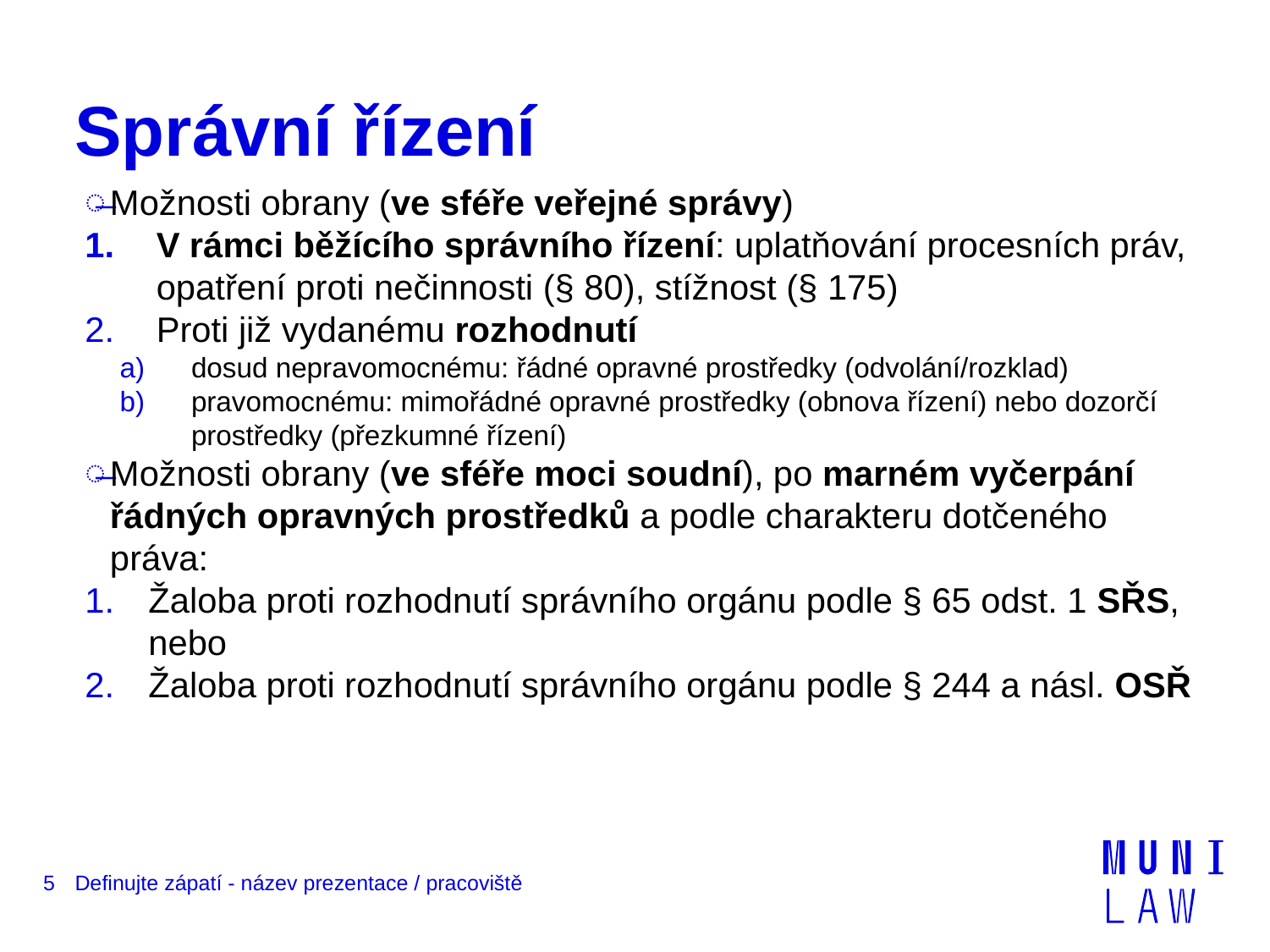

# Správní řízení
Možnosti obrany (ve sféře veřejné správy)
V rámci běžícího správního řízení: uplatňování procesních práv, opatření proti nečinnosti (§ 80), stížnost (§ 175)
Proti již vydanému rozhodnutí
dosud nepravomocnému: řádné opravné prostředky (odvolání/rozklad)
pravomocnému: mimořádné opravné prostředky (obnova řízení) nebo dozorčí prostředky (přezkumné řízení)
Možnosti obrany (ve sféře moci soudní), po marném vyčerpání řádných opravných prostředků a podle charakteru dotčeného práva:
Žaloba proti rozhodnutí správního orgánu podle § 65 odst. 1 SŘS, nebo
Žaloba proti rozhodnutí správního orgánu podle § 244 a násl. OSŘ

5
Definujte zápatí - název prezentace / pracoviště